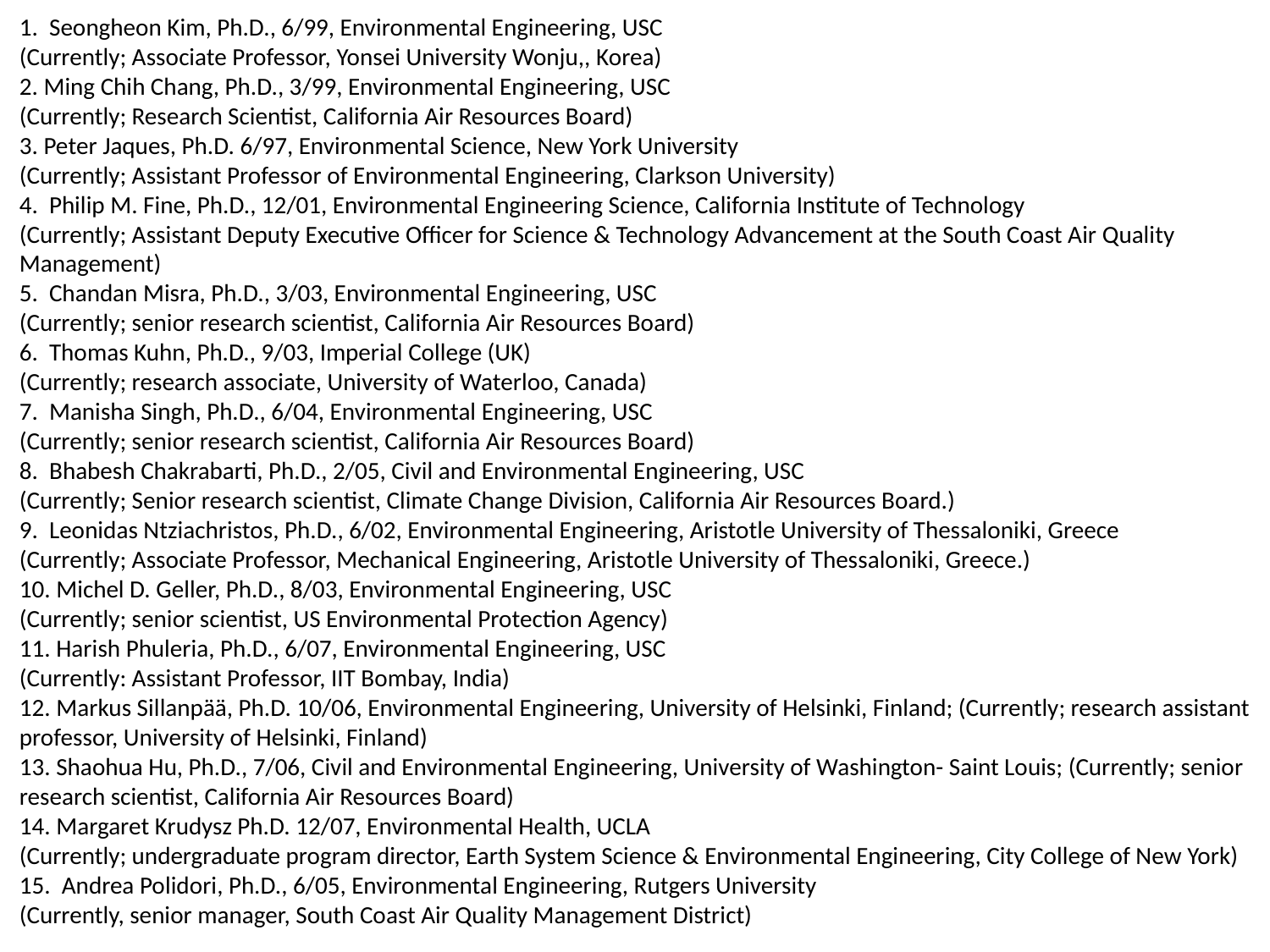

1.  Seongheon Kim, Ph.D., 6/99, Environmental Engineering, USC
(Currently; Associate Professor, Yonsei University Wonju,, Korea)
2. Ming Chih Chang, Ph.D., 3/99, Environmental Engineering, USC
(Currently; Research Scientist, California Air Resources Board)
3. Peter Jaques, Ph.D. 6/97, Environmental Science, New York University
(Currently; Assistant Professor of Environmental Engineering, Clarkson University)
4.  Philip M. Fine, Ph.D., 12/01, Environmental Engineering Science, California Institute of Technology
(Currently; Assistant Deputy Executive Officer for Science & Technology Advancement at the South Coast Air Quality Management)
5.  Chandan Misra, Ph.D., 3/03, Environmental Engineering, USC
(Currently; senior research scientist, California Air Resources Board)
6.  Thomas Kuhn, Ph.D., 9/03, Imperial College (UK)
(Currently; research associate, University of Waterloo, Canada)
7.  Manisha Singh, Ph.D., 6/04, Environmental Engineering, USC
(Currently; senior research scientist, California Air Resources Board)
8.  Bhabesh Chakrabarti, Ph.D., 2/05, Civil and Environmental Engineering, USC
(Currently; Senior research scientist, Climate Change Division, California Air Resources Board.)
9.  Leonidas Ntziachristos, Ph.D., 6/02, Environmental Engineering, Aristotle University of Thessaloniki, Greece
(Currently; Associate Professor, Mechanical Engineering, Aristotle University of Thessaloniki, Greece.)
10. Michel D. Geller, Ph.D., 8/03, Environmental Engineering, USC
(Currently; senior scientist, US Environmental Protection Agency)
11. Harish Phuleria, Ph.D., 6/07, Environmental Engineering, USC
(Currently: Assistant Professor, IIT Bombay, India)
12. Markus Sillanpää, Ph.D. 10/06, Environmental Engineering, University of Helsinki, Finland; (Currently; research assistant professor, University of Helsinki, Finland)
13. Shaohua Hu, Ph.D., 7/06, Civil and Environmental Engineering, University of Washington- Saint Louis; (Currently; senior research scientist, California Air Resources Board)
14. Margaret Krudysz Ph.D. 12/07, Environmental Health, UCLA
(Currently; undergraduate program director, Earth System Science & Environmental Engineering, City College of New York)
15.  Andrea Polidori, Ph.D., 6/05, Environmental Engineering, Rutgers University
(Currently, senior manager, South Coast Air Quality Management District)